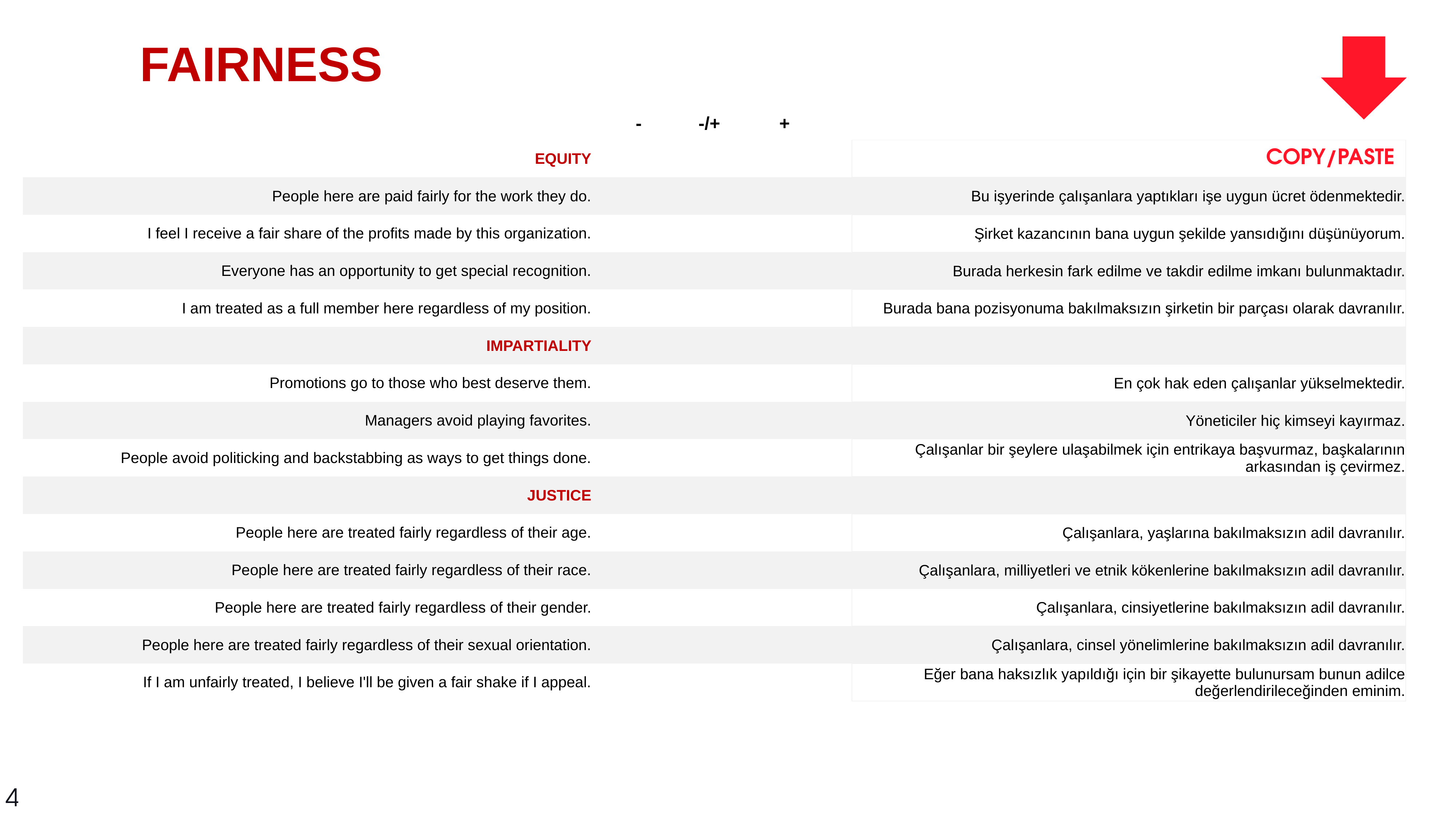

FAIRNESS
|  | - | -/+ | + |  |  |
| --- | --- | --- | --- | --- | --- |
| EQUITY |  |  |  |  | COPY/PASTE |
| People here are paid fairly for the work they do. |  |  |  |  | Bu işyerinde çalışanlara yaptıkları işe uygun ücret ödenmektedir. |
| I feel I receive a fair share of the profits made by this organization. |  |  |  |  | Şirket kazancının bana uygun şekilde yansıdığını düşünüyorum. |
| Everyone has an opportunity to get special recognition. |  |  |  |  | Burada herkesin fark edilme ve takdir edilme imkanı bulunmaktadır. |
| I am treated as a full member here regardless of my position. |  |  |  |  | Burada bana pozisyonuma bakılmaksızın şirketin bir parçası olarak davranılır. |
| IMPARTIALITY |  |  |  |  |  |
| Promotions go to those who best deserve them. |  |  |  |  | En çok hak eden çalışanlar yükselmektedir. |
| Managers avoid playing favorites. |  |  |  |  | Yöneticiler hiç kimseyi kayırmaz. |
| People avoid politicking and backstabbing as ways to get things done. |  |  |  |  | Çalışanlar bir şeylere ulaşabilmek için entrikaya başvurmaz, başkalarının arkasından iş çevirmez. |
| JUSTICE |  |  |  |  |  |
| People here are treated fairly regardless of their age. |  |  |  |  | Çalışanlara, yaşlarına bakılmaksızın adil davranılır. |
| People here are treated fairly regardless of their race. |  |  |  |  | Çalışanlara, milliyetleri ve etnik kökenlerine bakılmaksızın adil davranılır. |
| People here are treated fairly regardless of their gender. |  |  |  |  | Çalışanlara, cinsiyetlerine bakılmaksızın adil davranılır. |
| People here are treated fairly regardless of their sexual orientation. |  |  |  |  | Çalışanlara, cinsel yönelimlerine bakılmaksızın adil davranılır. |
| If I am unfairly treated, I believe I'll be given a fair shake if I appeal. |  |  |  |  | Eğer bana haksızlık yapıldığı için bir şikayette bulunursam bunun adilce değerlendirileceğinden eminim. |
4